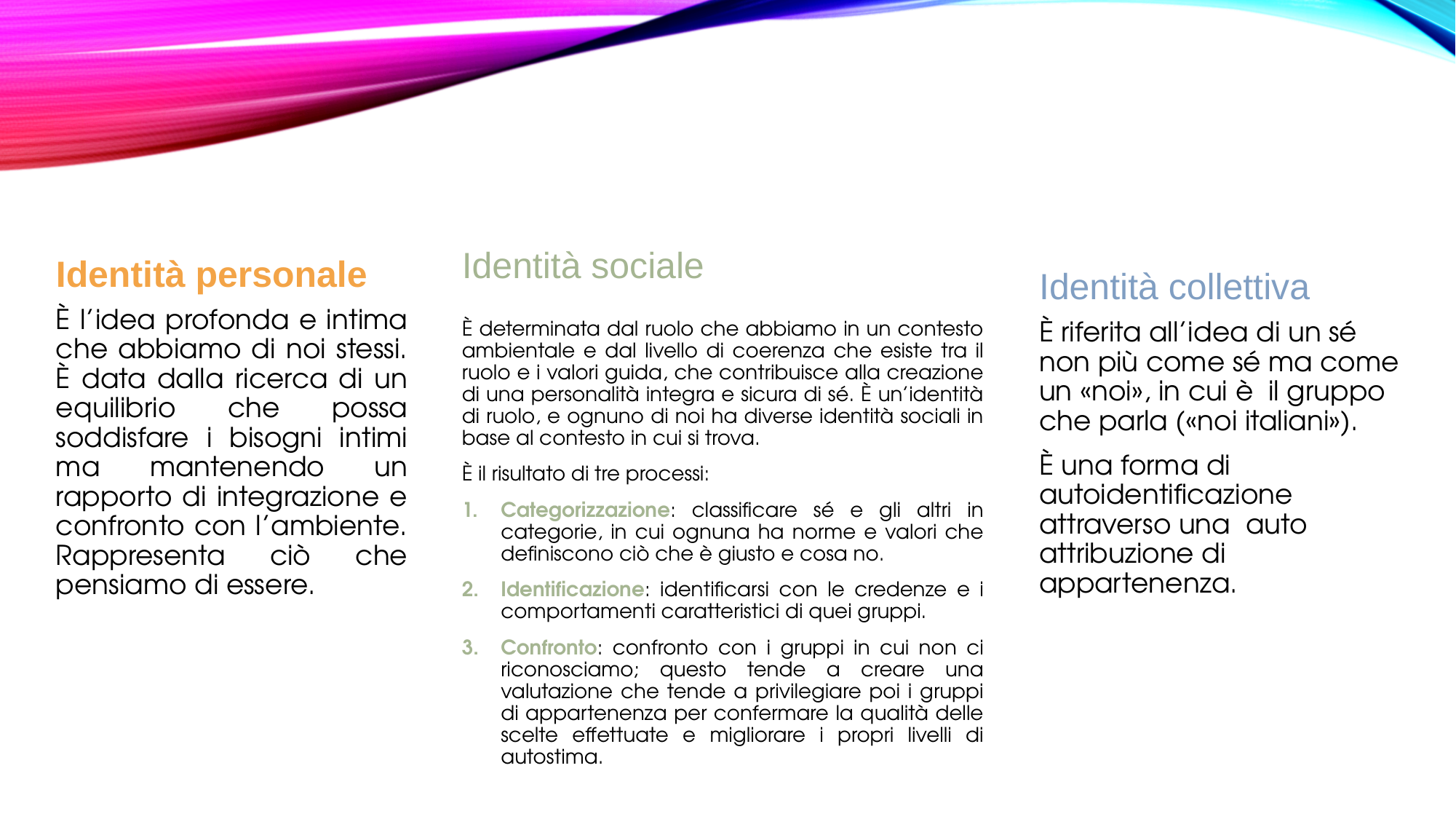

Identità personale
Identità collettiva
Identità sociale
È l’idea profonda e intima che abbiamo di noi stessi. È data dalla ricerca di un equilibrio che possa soddisfare i bisogni intimi ma mantenendo un rapporto di integrazione e confronto con l’ambiente. Rappresenta ciò che pensiamo di essere.
È riferita all’idea di un sé non più come sé ma come un «noi», in cui è  il gruppo che parla («noi italiani»).
È una forma di autoidentificazione attraverso una  auto attribuzione di appartenenza.
È determinata dal ruolo che abbiamo in un contesto ambientale e dal livello di coerenza che esiste tra il ruolo e i valori guida, che contribuisce alla creazione di una personalità integra e sicura di sé. È un’identità di ruolo, e ognuno di noi ha diverse identità sociali in base al contesto in cui si trova.
È il risultato di tre processi:
Categorizzazione: classificare sé e gli altri in categorie, in cui ognuna ha norme e valori che definiscono ciò che è giusto e cosa no.
Identificazione: identificarsi con le credenze e i comportamenti caratteristici di quei gruppi.
Confronto: confronto con i gruppi in cui non ci riconosciamo; questo tende a creare una valutazione che tende a privilegiare poi i gruppi di appartenenza per confermare la qualità delle scelte effettuate e migliorare i propri livelli di autostima.